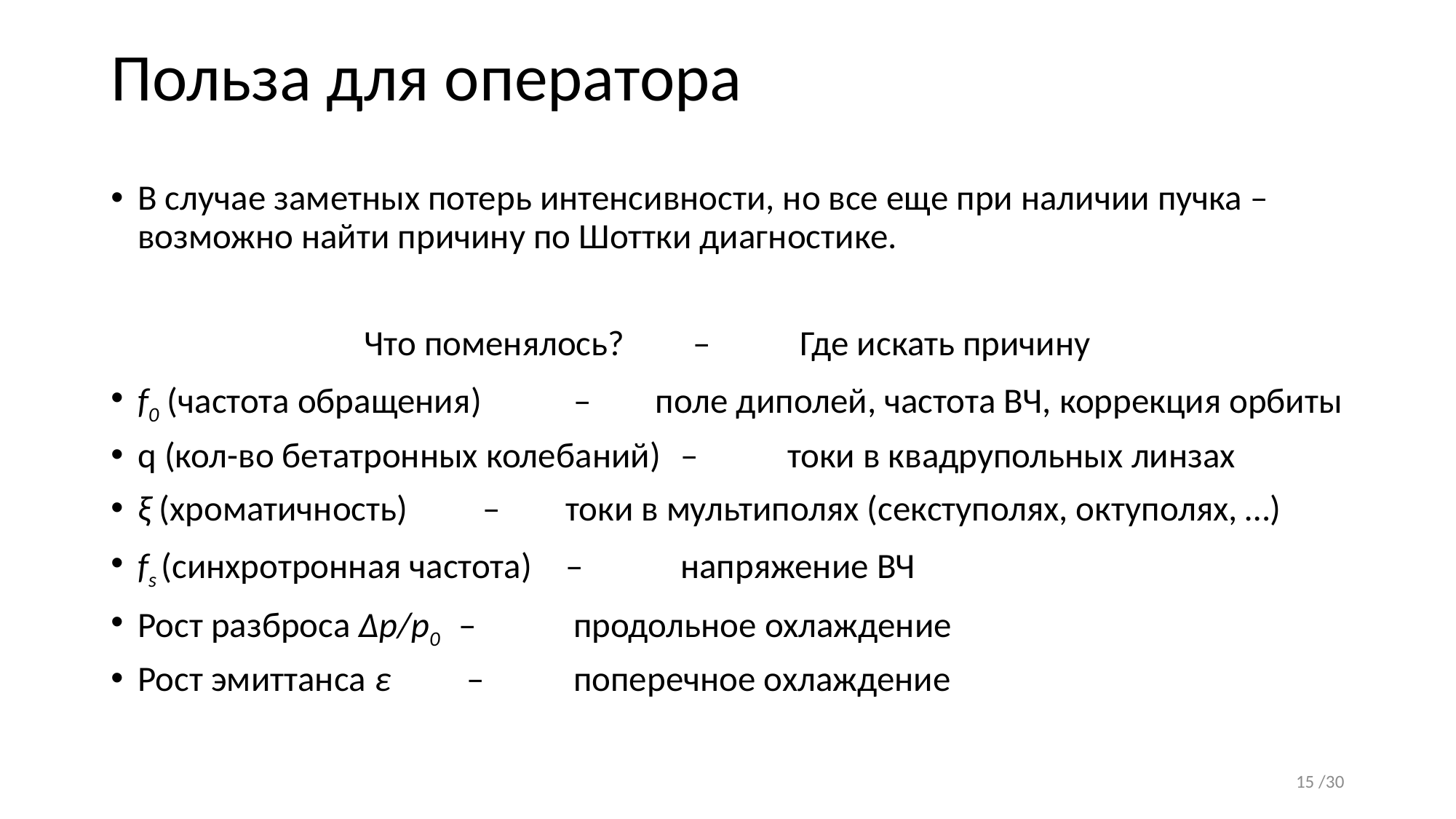

# Польза для оператора
В случае заметных потерь интенсивности, но все еще при наличии пучка – возможно найти причину по Шоттки диагностике.

Что поменялось?	 –	 Где искать причину
f0 (частота обращения)	 –        поле диполей, частота ВЧ, коррекция орбиты
q (кол-во бетатронных колебаний)	 –	 токи в квадрупольных линзах
ξ (хроматичность)	   –	токи в мультиполях (секступолях, октуполях, …)
fs (синхротронная частота) 	–	 напряжение ВЧ
Рост разброса Δp/p0 		–	 продольное охлаждение
Рост эмиттанса ε	 –	 поперечное охлаждение
15 /30